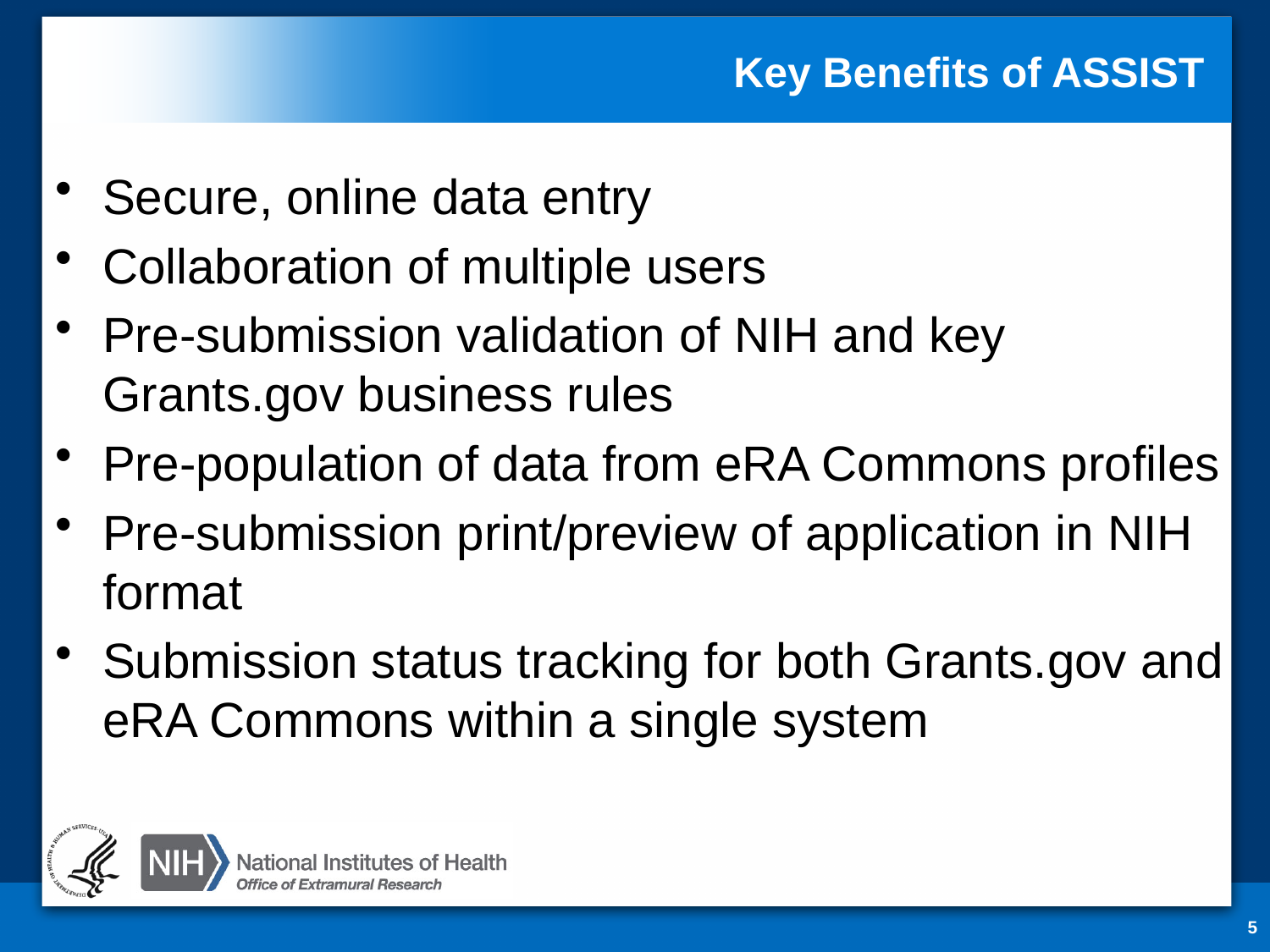

# Key Benefits of ASSIST
Secure, online data entry
Collaboration of multiple users
Pre-submission validation of NIH and key Grants.gov business rules
Pre-population of data from eRA Commons profiles
Pre-submission print/preview of application in NIH format
Submission status tracking for both Grants.gov and eRA Commons within a single system

5